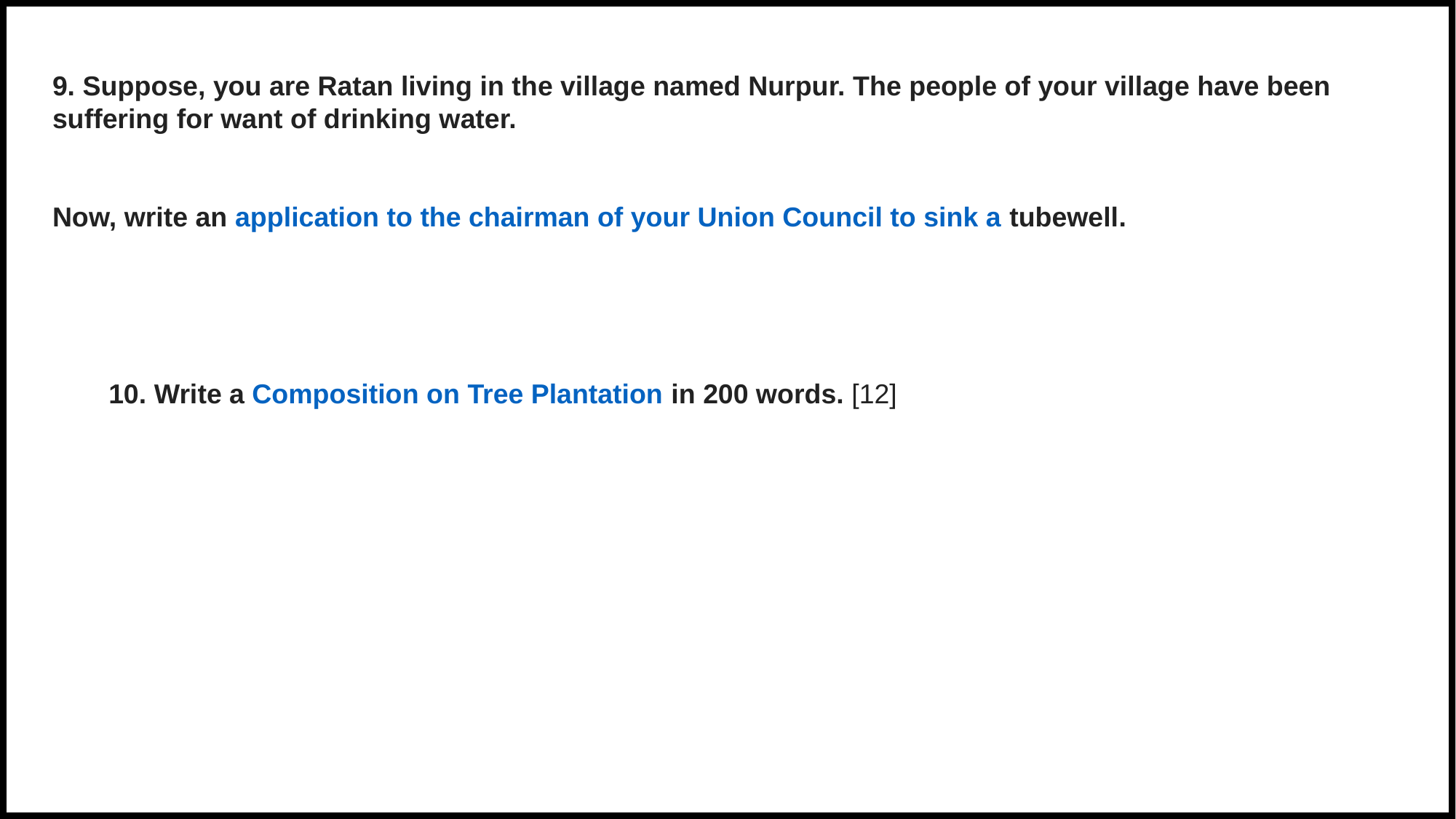

9. Suppose, you are Ratan living in the village named Nurpur. The people of your village have been suffering for want of drinking water.

Now, write an application to the chairman of your Union Council to sink a tubewell.
10. Write a Composition on Tree Plantation in 200 words. [12]